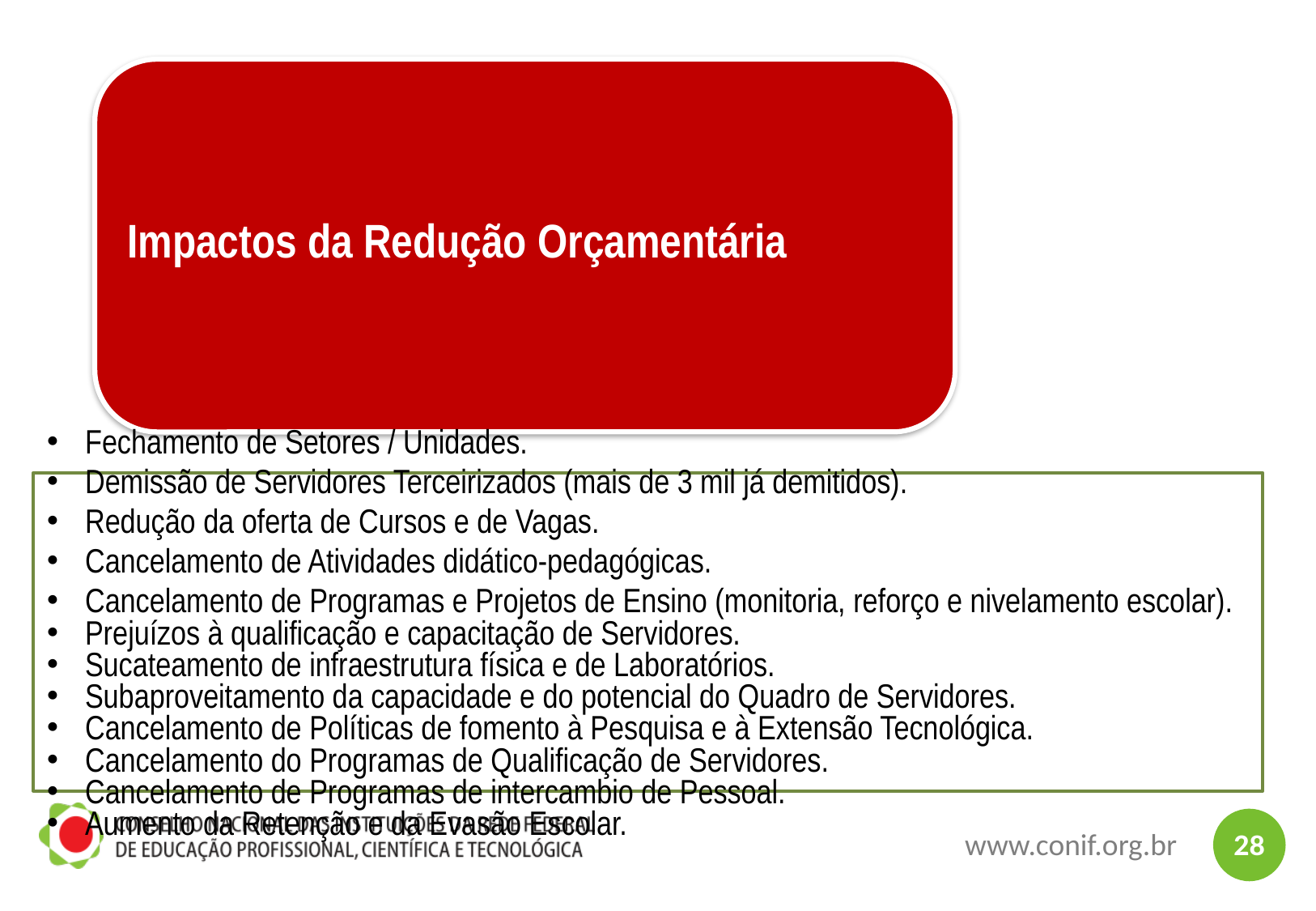

Impactos da Redução Orçamentária
Fechamento de Setores / Unidades.
Cancelamento de Atividades didático-pedagógicas.
Prejuízos à qualificação e capacitação de Servidores.
Demissão de Servidores Terceirizados (mais de 3 mil já demitidos).
Cancelamento de Programas e Projetos de Ensino (monitoria, reforço e nivelamento escolar).
Aumento da Retenção e da Evasão Escolar.
Redução da oferta de Cursos e de Vagas.
Cancelamento de Políticas de fomento à Pesquisa e à Extensão Tecnológica.
Cancelamento do Programas de Qualificação de Servidores.
Cancelamento de Programas de intercambio de Pessoal.
Subaproveitamento da capacidade e do potencial do Quadro de Servidores.
Sucateamento de infraestrutura física e de Laboratórios.
28